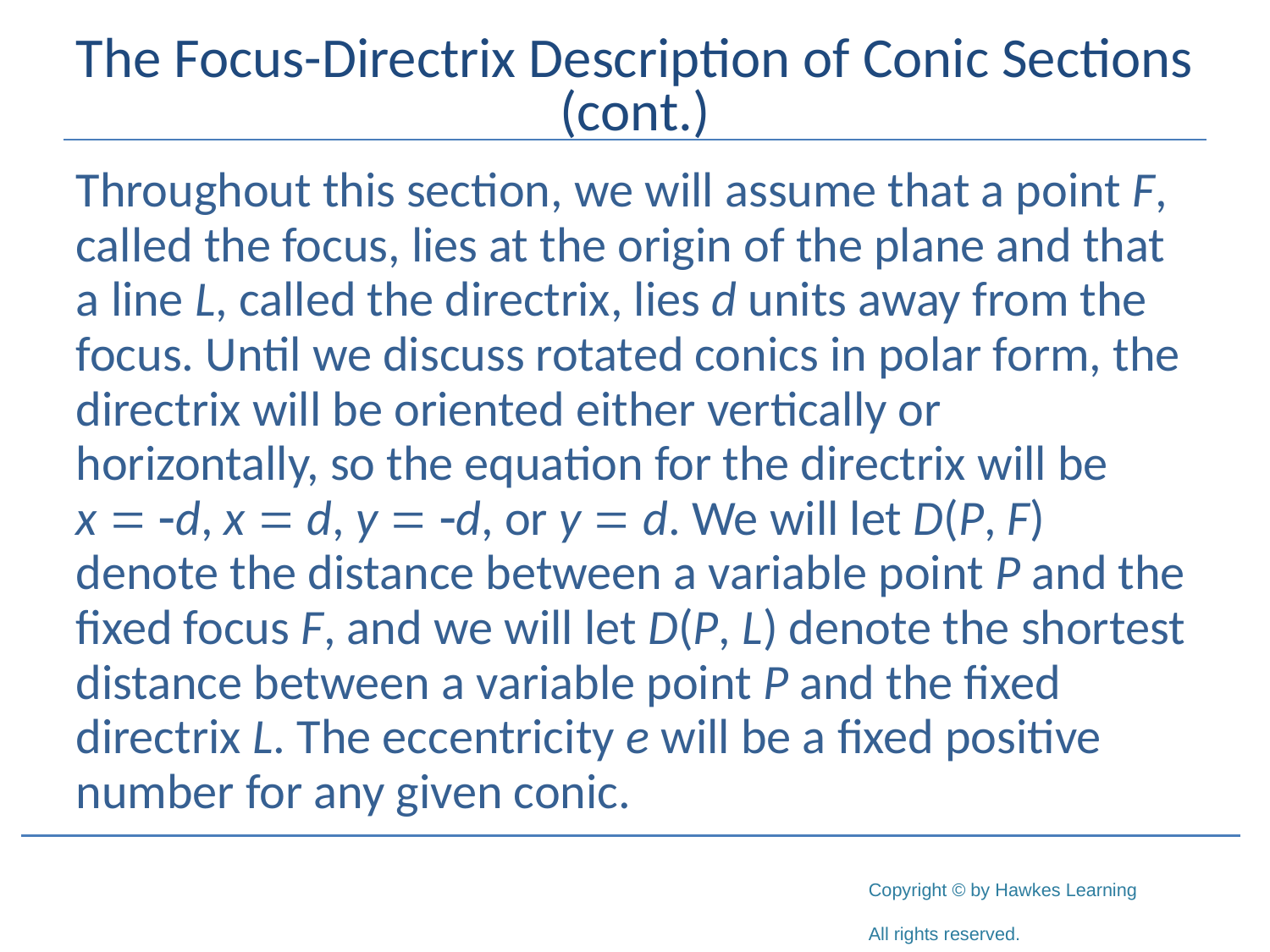

# The Focus-Directrix Description of Conic Sections (cont.)
Throughout this section, we will assume that a point F, called the focus, lies at the origin of the plane and that a line L, called the directrix, lies d units away from the focus. Until we discuss rotated conics in polar form, the directrix will be oriented either vertically or horizontally, so the equation for the directrix will be x = −d, x = d, y = −d, or y = d. We will let D(P, F) denote the distance between a variable point P and the fixed focus F, and we will let D(P, L) denote the shortest distance between a variable point P and the fixed directrix L. The eccentricity e will be a fixed positive number for any given conic.